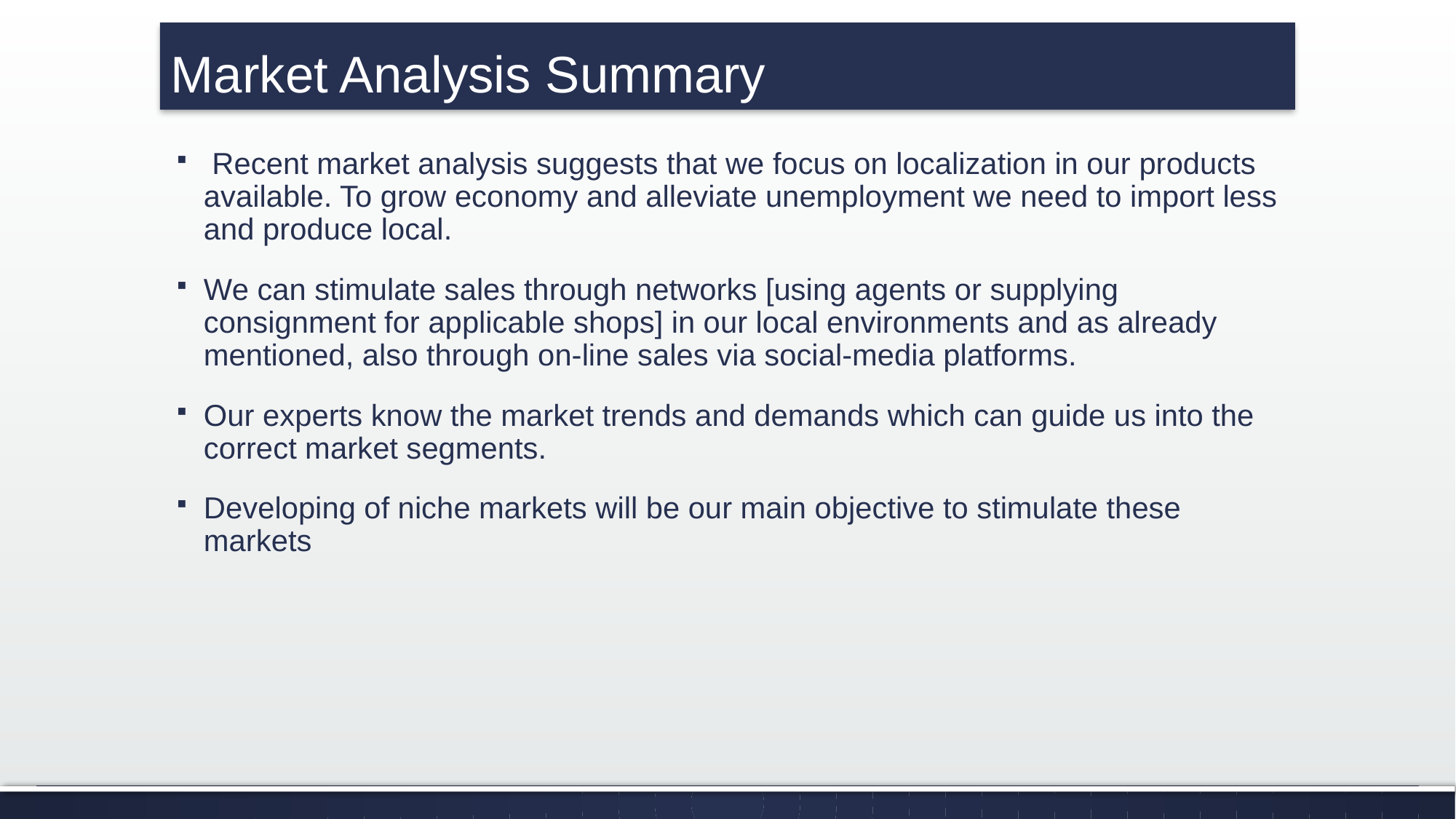

# Market Analysis Summary
 Recent market analysis suggests that we focus on localization in our products available. To grow economy and alleviate unemployment we need to import less and produce local.
We can stimulate sales through networks [using agents or supplying consignment for applicable shops] in our local environments and as already mentioned, also through on-line sales via social-media platforms.
Our experts know the market trends and demands which can guide us into the correct market segments.
Developing of niche markets will be our main objective to stimulate these markets